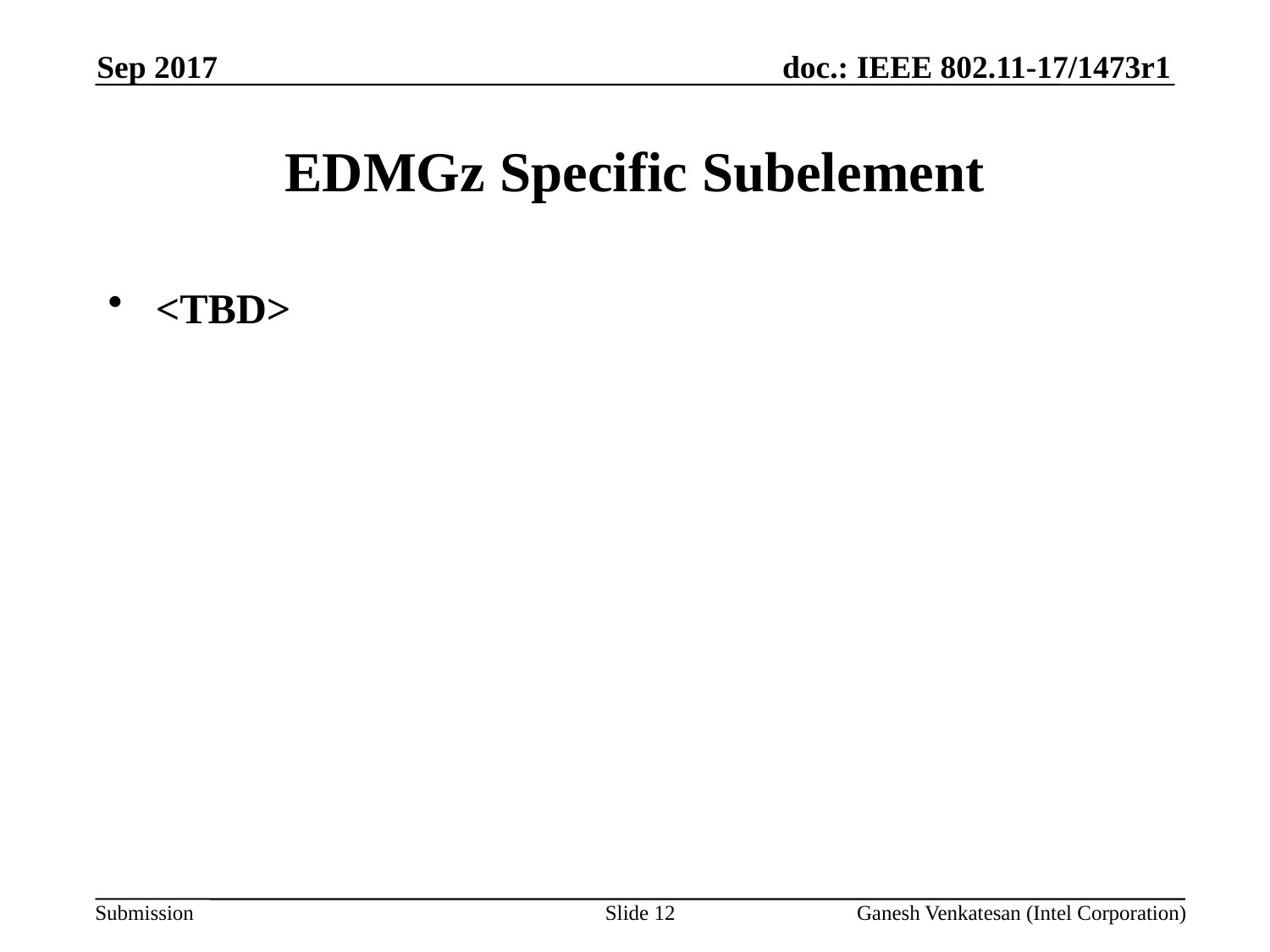

Sep 2017
# EDMGz Specific Subelement
<TBD>
Slide 12
Ganesh Venkatesan (Intel Corporation)